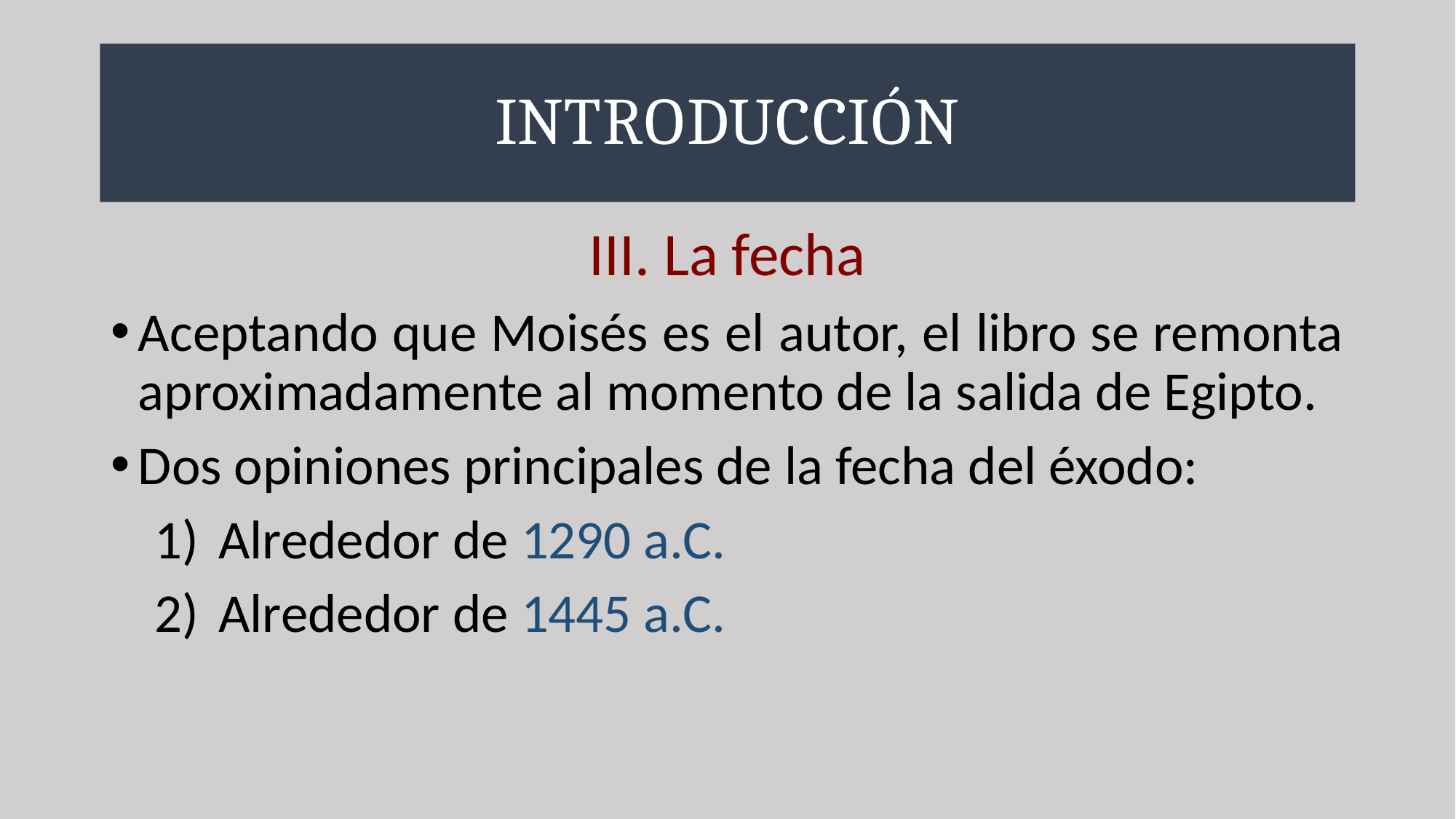

# INTRODUCCIÓN
III. La fecha
Aceptando que Moisés es el autor, el libro se remonta aproximadamente al momento de la salida de Egipto.
Dos opiniones principales de la fecha del éxodo:
Alrededor de 1290 a.C.
Alrededor de 1445 a.C.